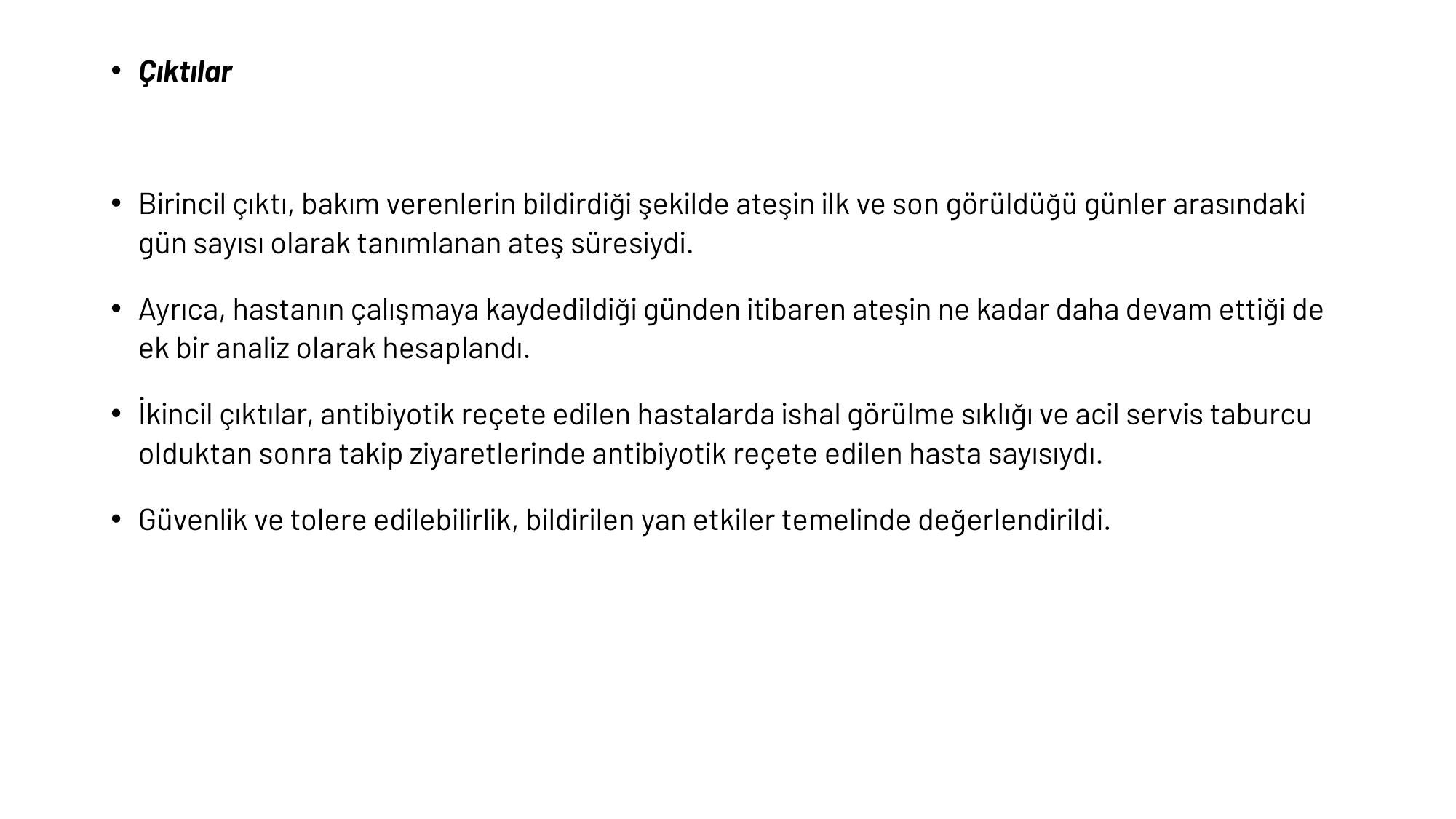

Çıktılar

Birincil çıktı, bakım verenlerin bildirdiği şekilde ateşin ilk ve son görüldüğü günler arasındaki gün sayısı olarak tanımlanan ateş süresiydi.
Ayrıca, hastanın çalışmaya kaydedildiği günden itibaren ateşin ne kadar daha devam ettiği de ek bir analiz olarak hesaplandı.
İkincil çıktılar, antibiyotik reçete edilen hastalarda ishal görülme sıklığı ve acil servis taburcu olduktan sonra takip ziyaretlerinde antibiyotik reçete edilen hasta sayısıydı.
Güvenlik ve tolere edilebilirlik, bildirilen yan etkiler temelinde değerlendirildi.